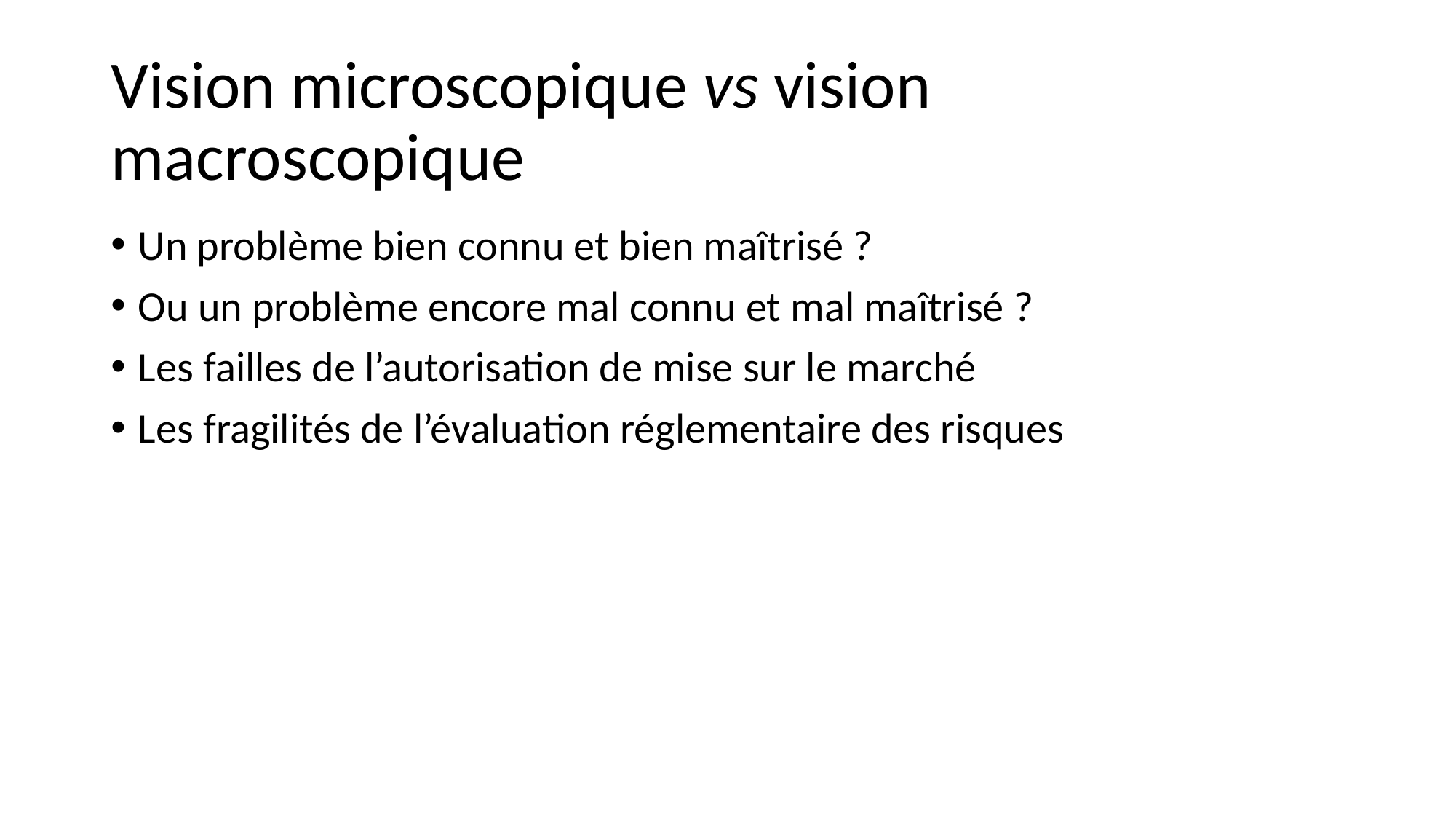

# Vision microscopique vs vision macroscopique
Un problème bien connu et bien maîtrisé ?
Ou un problème encore mal connu et mal maîtrisé ?
Les failles de l’autorisation de mise sur le marché
Les fragilités de l’évaluation réglementaire des risques